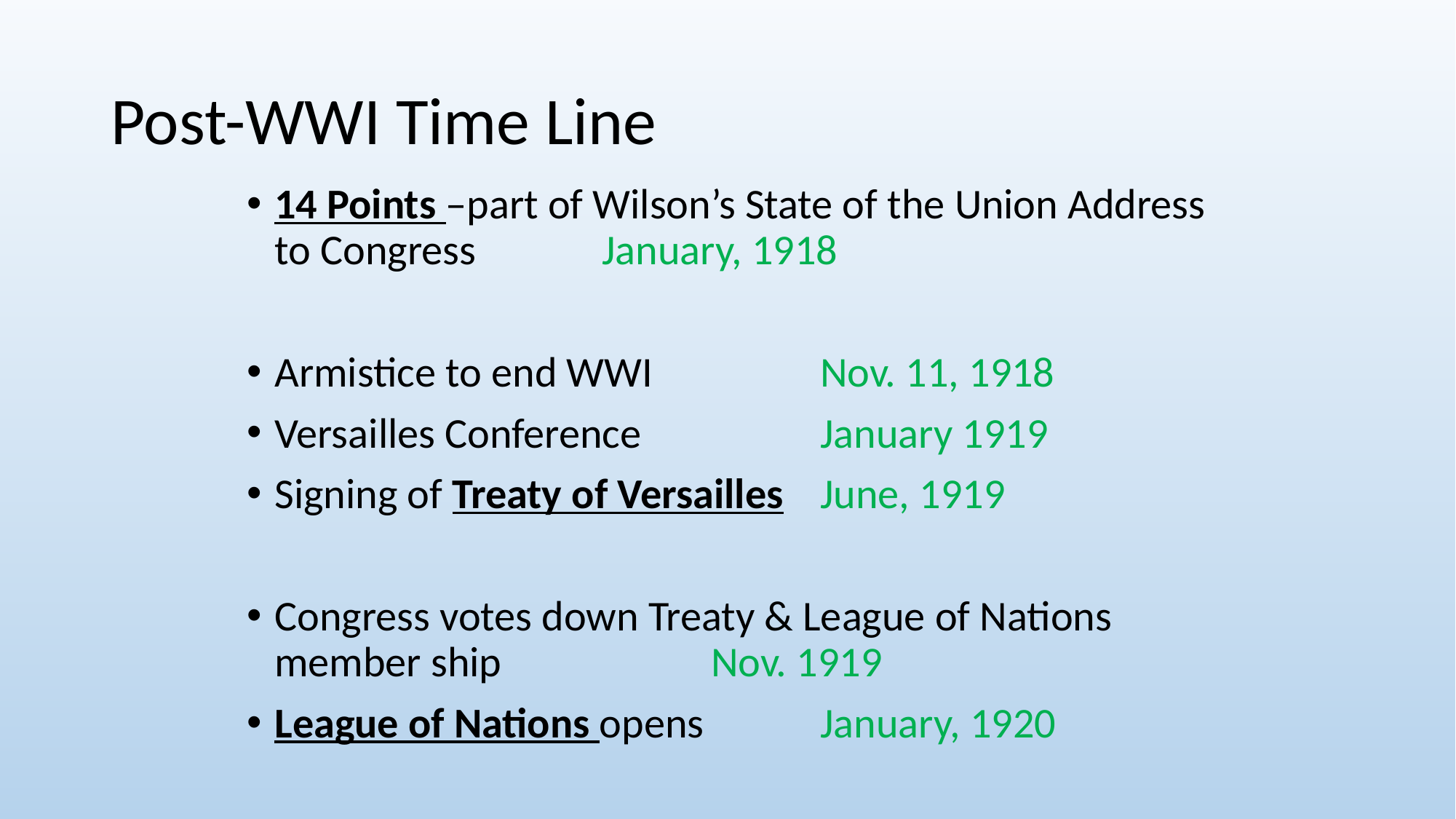

# Post-WWI Time Line
14 Points –part of Wilson’s State of the Union Address to Congress		January, 1918

Armistice to end WWI		Nov. 11, 1918
Versailles Conference		January 1919
Signing of Treaty of Versailles	June, 1919

Congress votes down Treaty & League of Nations member ship		Nov. 1919
League of Nations opens		January, 1920